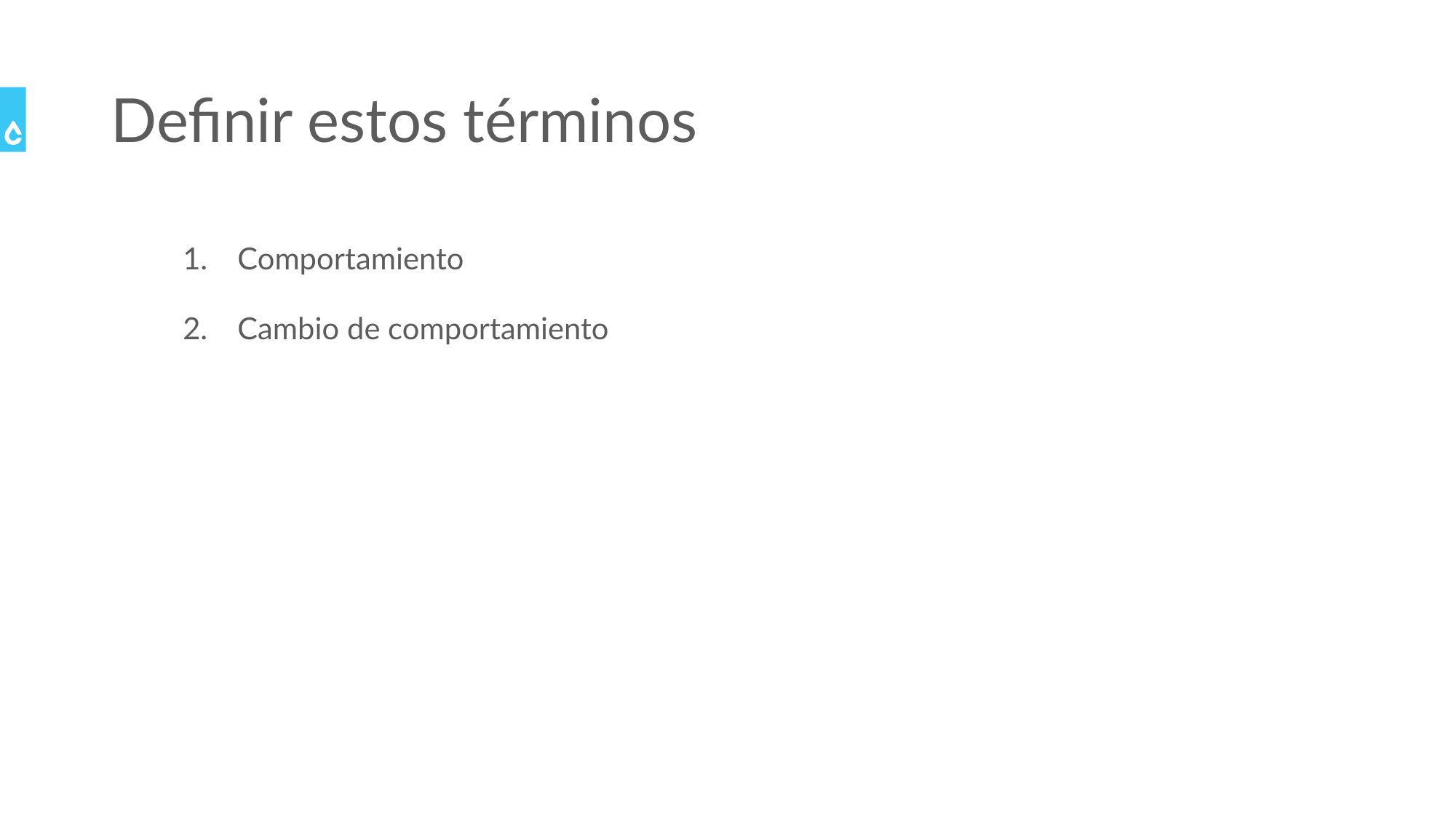

# Definir estos términos
Comportamiento
Cambio de comportamiento